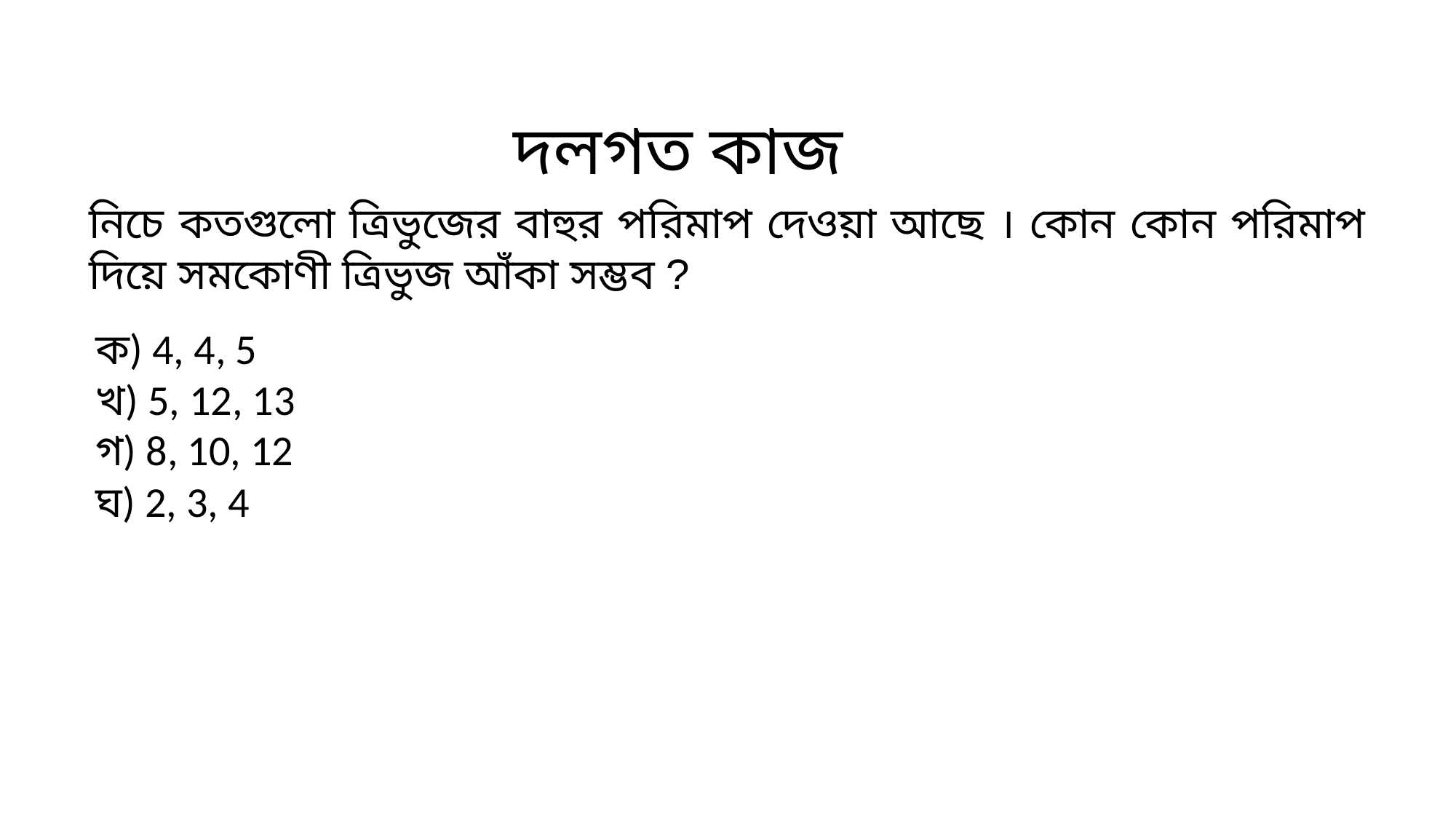

দলগত কাজ
নিচে কতগুলো ত্রিভুজের বাহুর পরিমাপ দেওয়া আছে । কোন কোন পরিমাপ দিয়ে সমকোণী ত্রিভুজ আঁকা সম্ভব ?
ক) 4, 4, 5
খ) 5, 12, 13
গ) 8, 10, 12
ঘ) 2, 3, 4